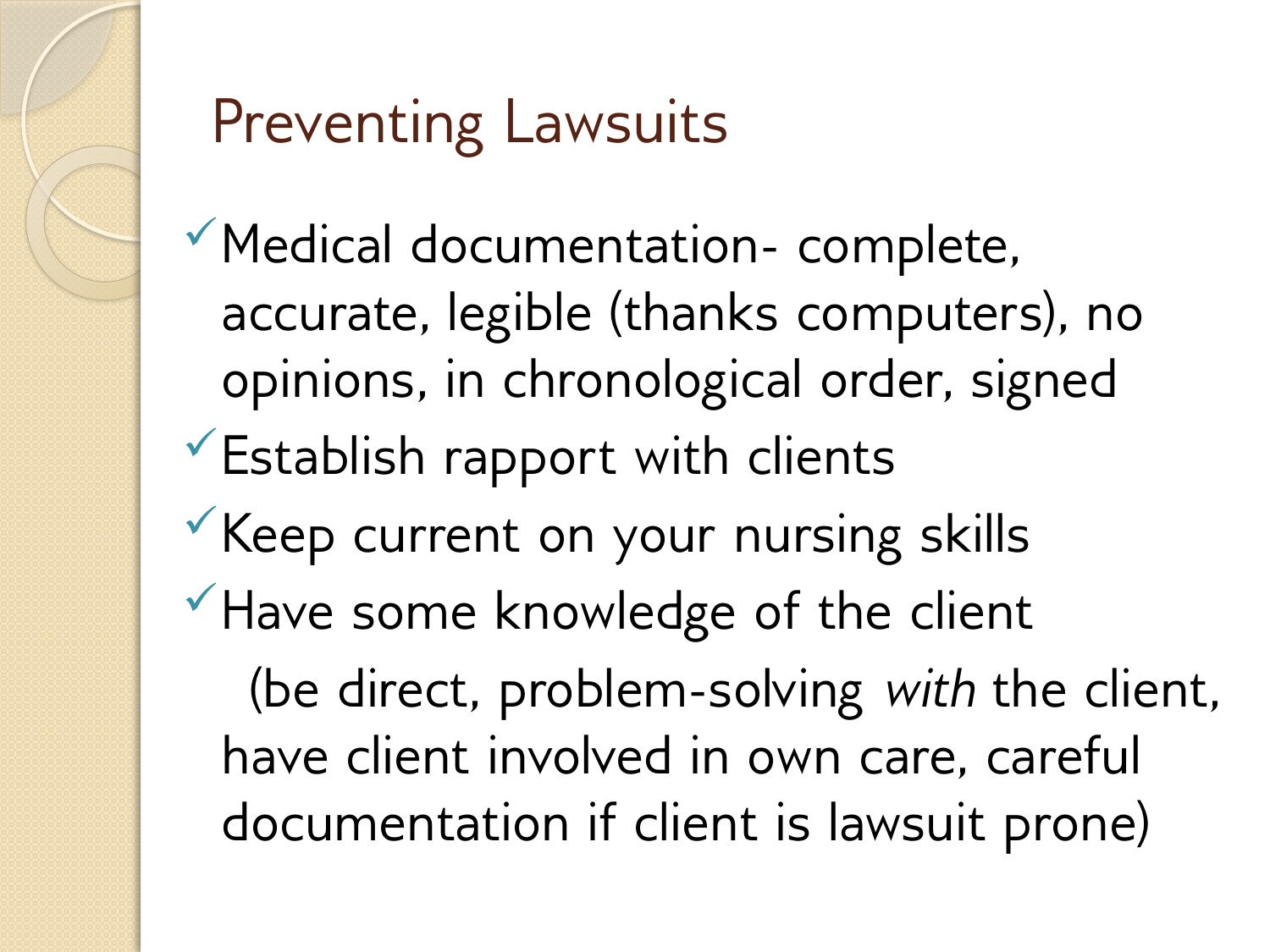

# Preventing Lawsuits
Medical documentation- complete, accurate, legible (thanks computers), no opinions, in chronological order, signed
Establish rapport with clients
Keep current on your nursing skills
Have some knowledge of the client
    (be direct, problem-solving with the client, have client involved in own care, careful documentation if client is lawsuit prone)